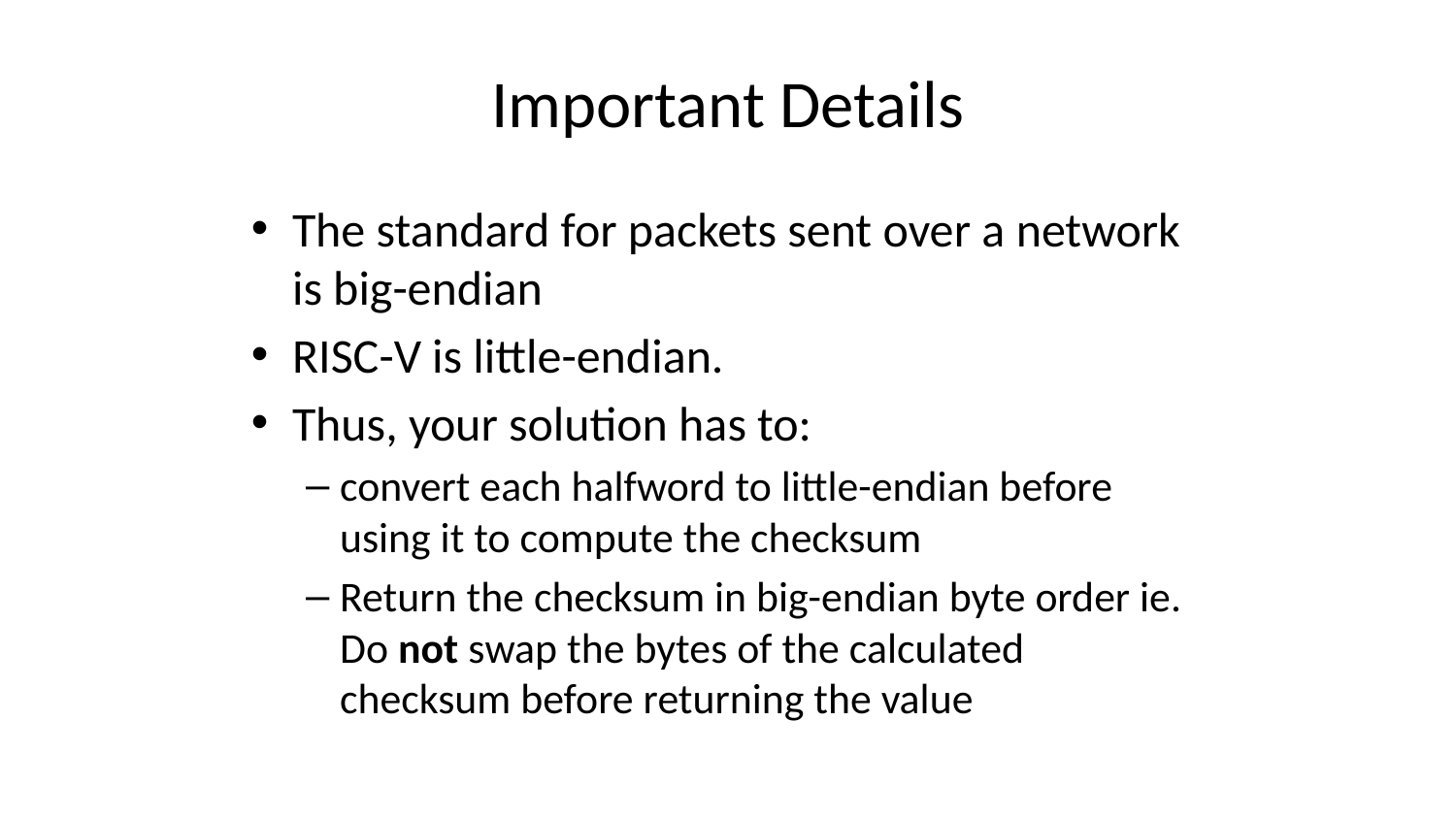

# Important Details
The standard for packets sent over a network is big-endian
RISC-V is little-endian.
Thus, your solution has to:
convert each halfword to little-endian before using it to compute the checksum
Return the checksum in big-endian byte order ie. Do not swap the bytes of the calculated checksum before returning the value